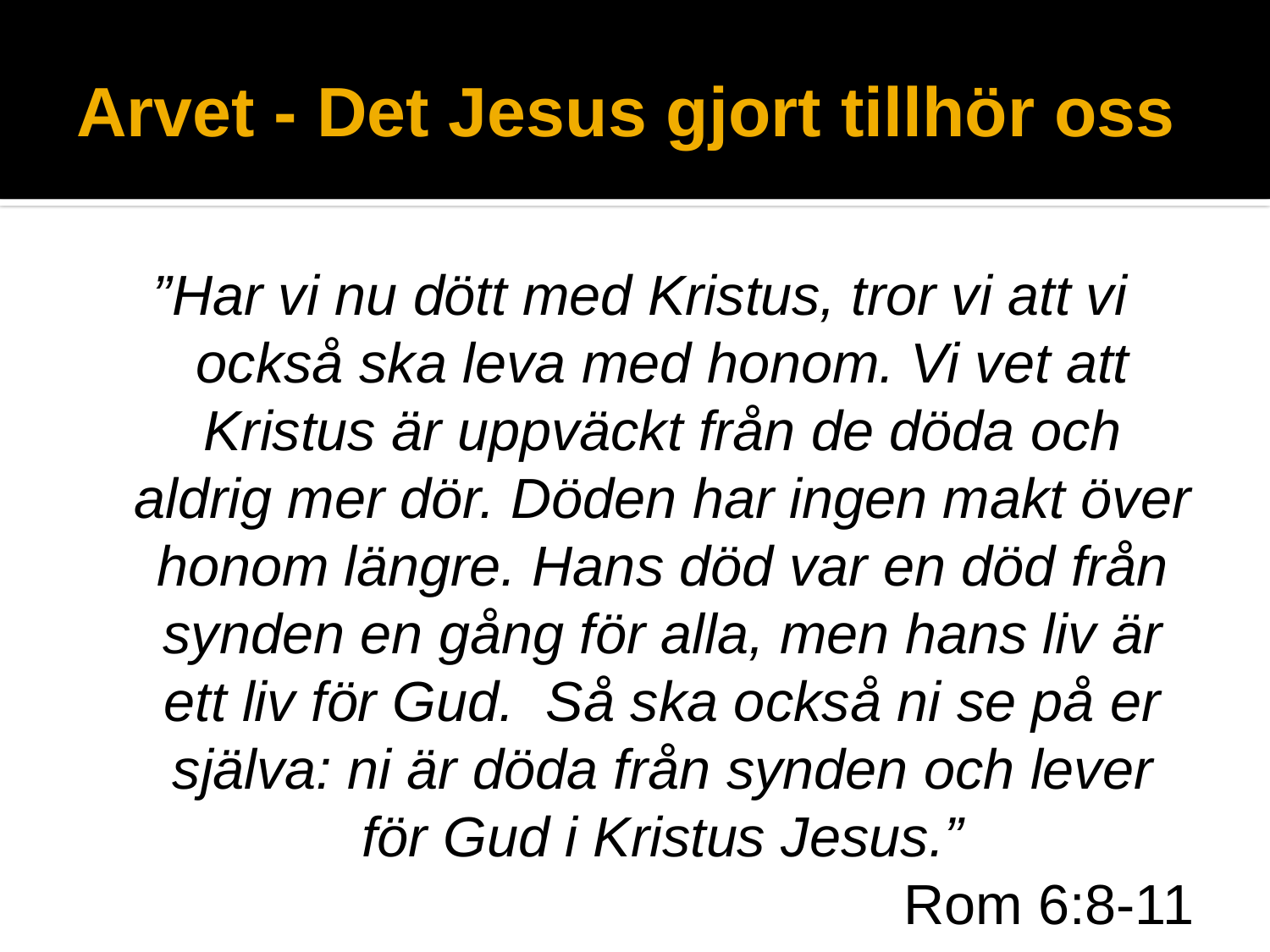

# Arvet - Det Jesus gjort tillhör oss
”Har vi nu dött med Kristus, tror vi att vi också ska leva med honom. Vi vet att Kristus är uppväckt från de döda och aldrig mer dör. Döden har ingen makt över honom längre. Hans död var en död från synden en gång för alla, men hans liv är ett liv för Gud.  Så ska också ni se på er själva: ni är döda från synden och lever för Gud i Kristus Jesus.”
Rom 6:8-11